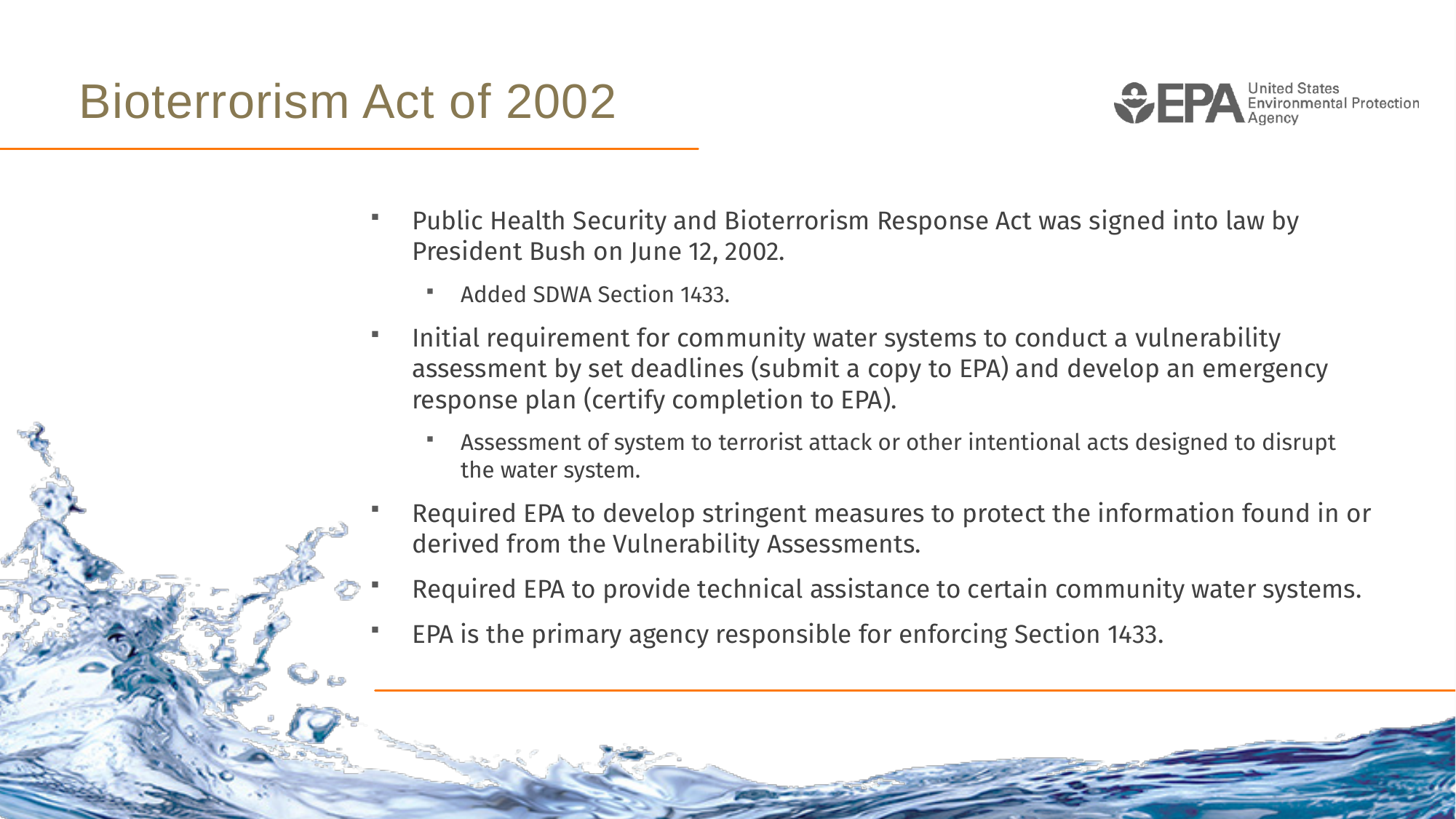

# Bioterrorism Act of 2002
Public Health Security and Bioterrorism Response Act was signed into law by President Bush on June 12, 2002.
Added SDWA Section 1433.
Initial requirement for community water systems to conduct a vulnerability assessment by set deadlines (submit a copy to EPA) and develop an emergency response plan (certify completion to EPA).
Assessment of system to terrorist attack or other intentional acts designed to disrupt the water system.
Required EPA to develop stringent measures to protect the information found in or derived from the Vulnerability Assessments.
Required EPA to provide technical assistance to certain community water systems.
EPA is the primary agency responsible for enforcing Section 1433.